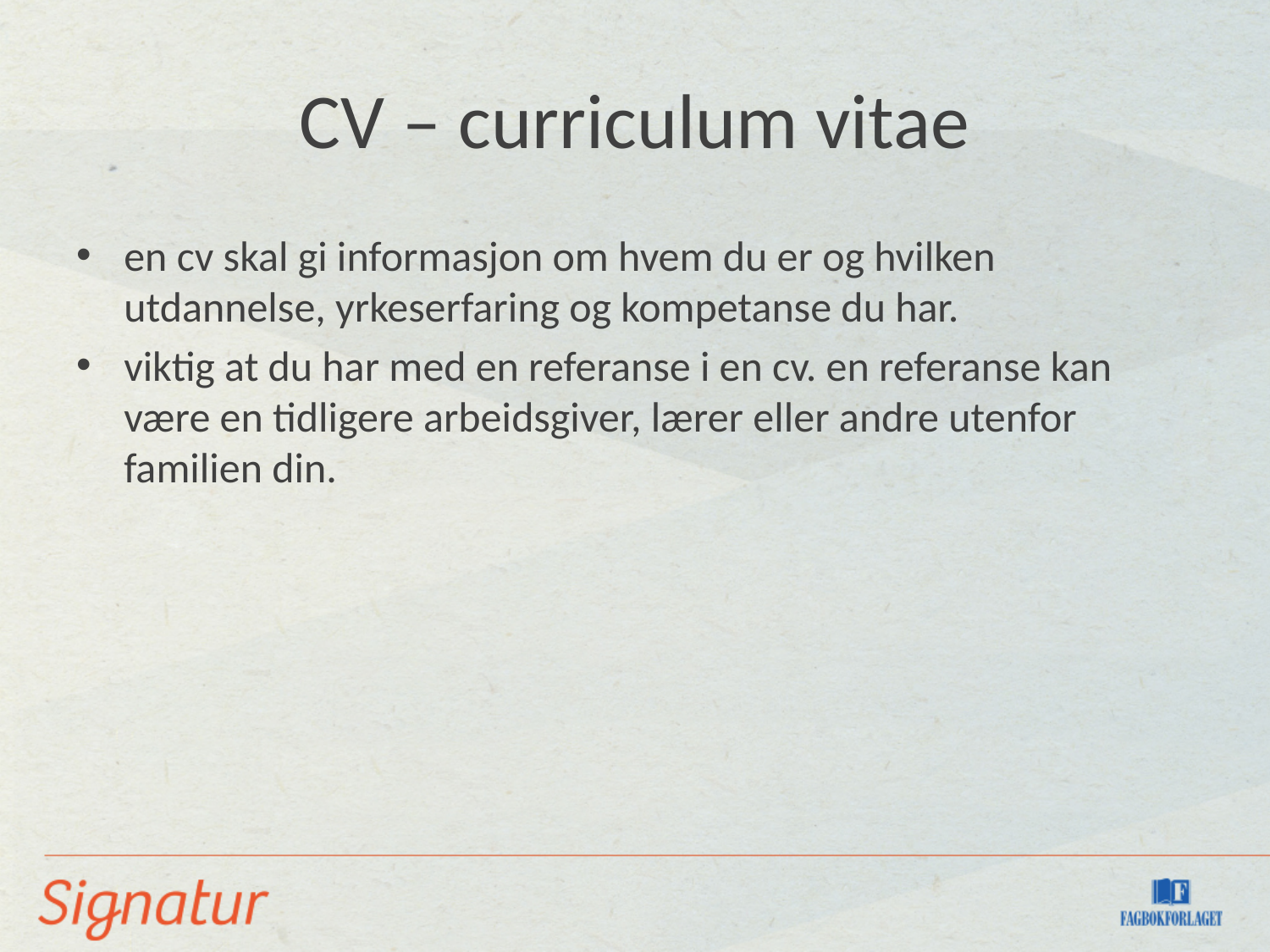

# CV – curriculum vitae
en cv skal gi informasjon om hvem du er og hvilken utdannelse, yrkeserfaring og kompetanse du har.
viktig at du har med en referanse i en cv. en referanse kan være en tidligere arbeidsgiver, lærer eller andre utenfor familien din.